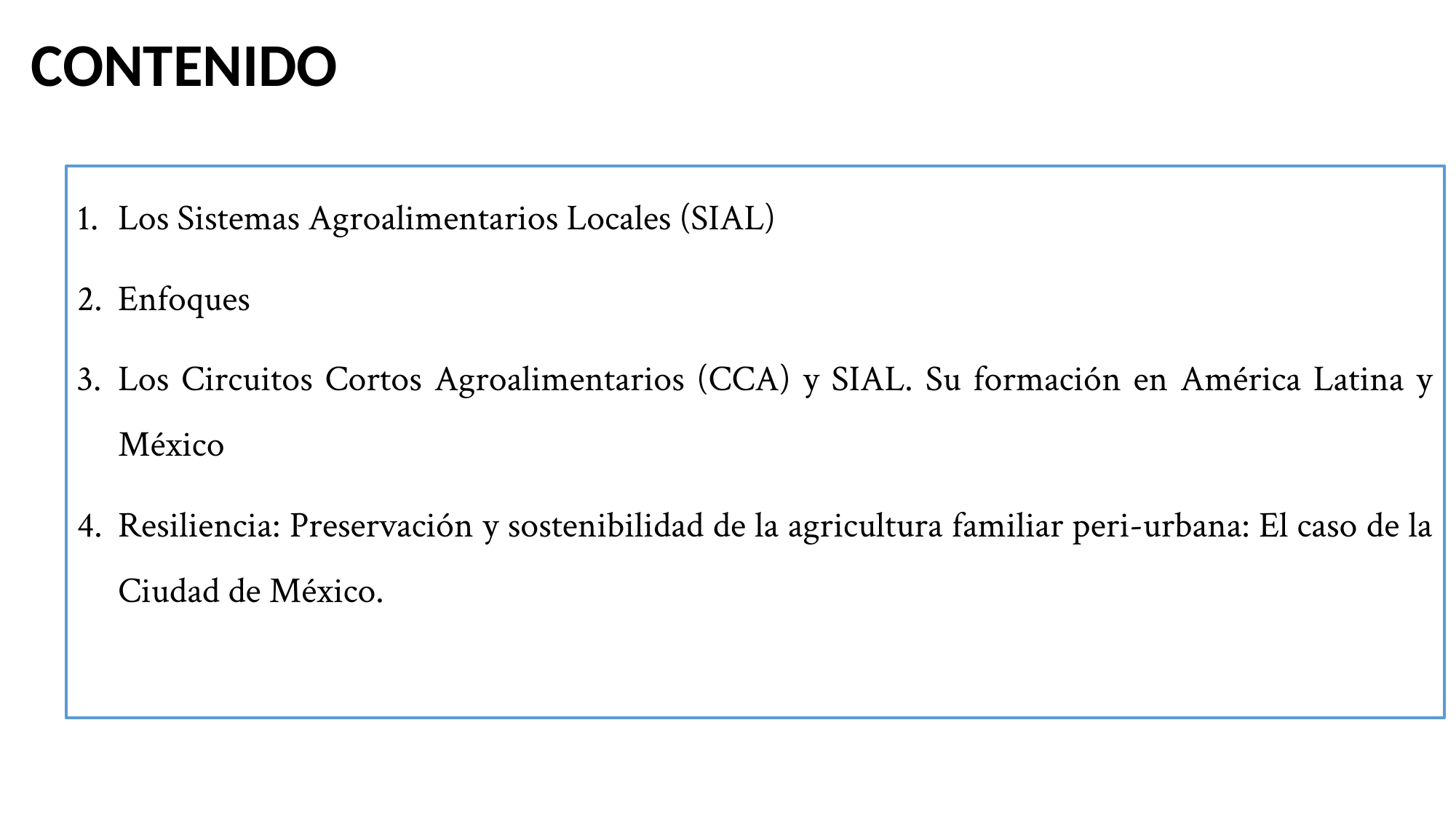

# CONTENIDO
Los Sistemas Agroalimentarios Locales (SIAL)
Enfoques
Los Circuitos Cortos Agroalimentarios (CCA) y SIAL. Su formación en América Latina y México
Resiliencia: Preservación y sostenibilidad de la agricultura familiar peri-urbana: El caso de la Ciudad de México.